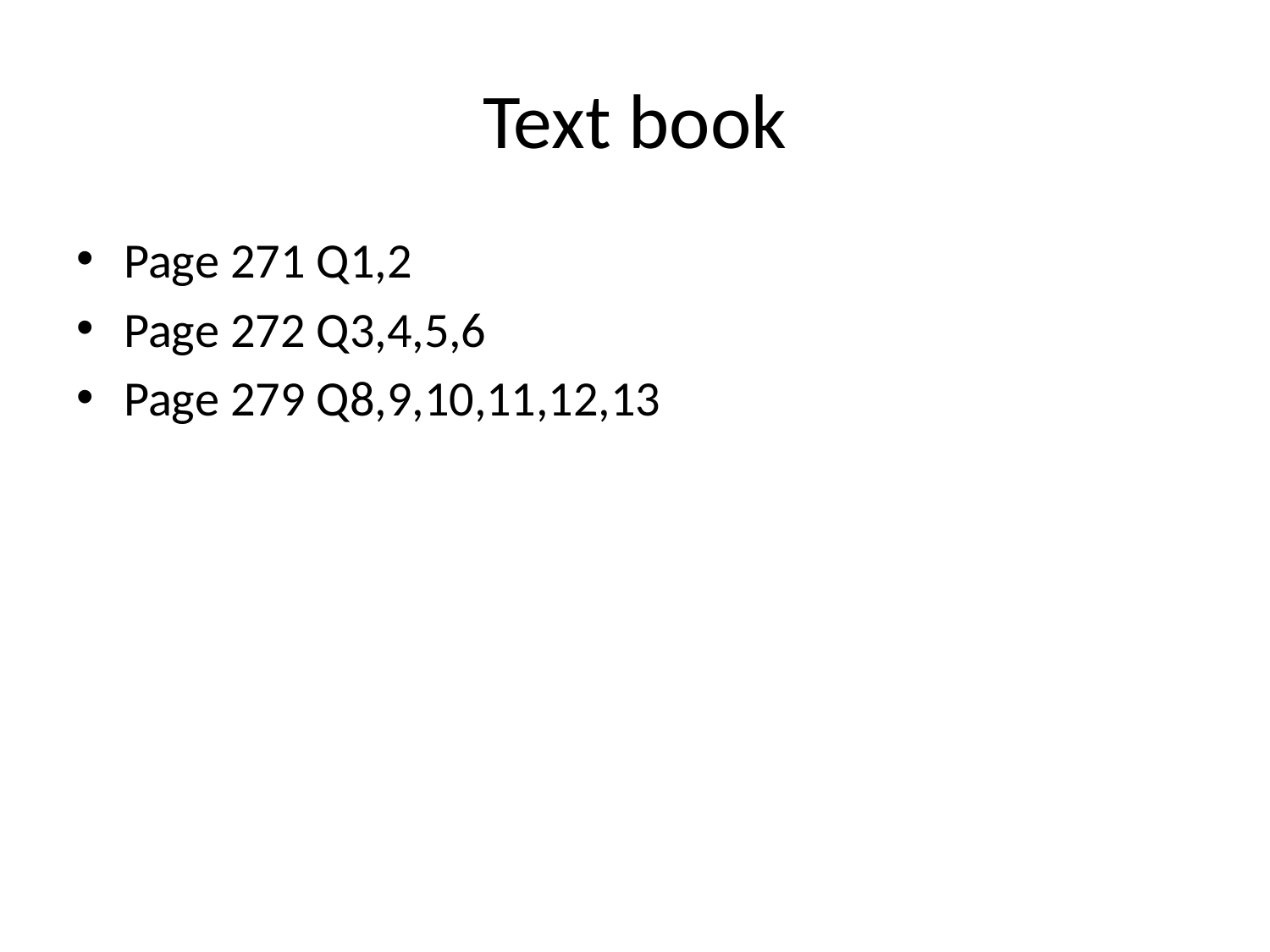

# Text book
Page 271 Q1,2
Page 272 Q3,4,5,6
Page 279 Q8,9,10,11,12,13